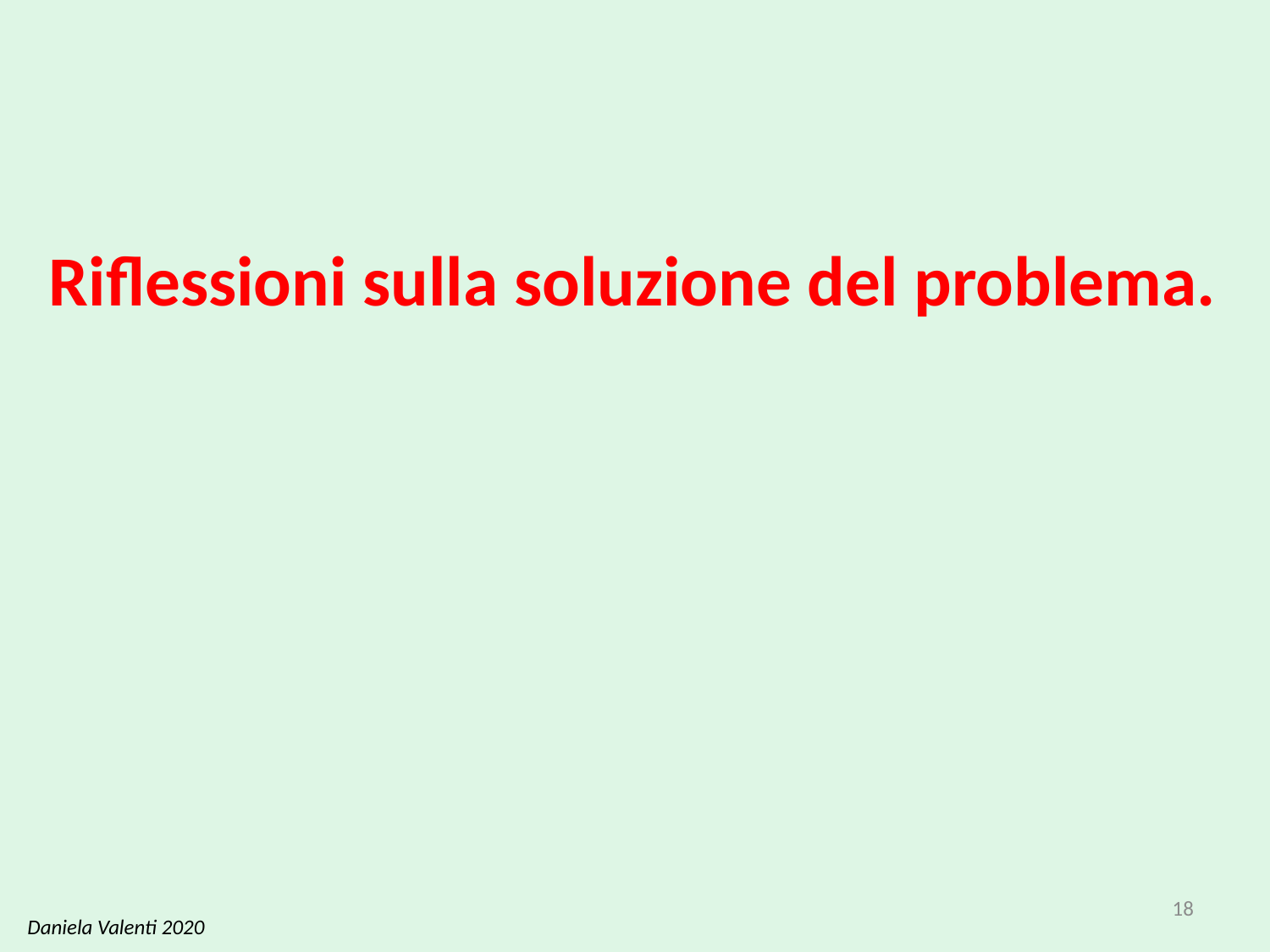

# Riflessioni sulla soluzione del problema.
18
Daniela Valenti 2020